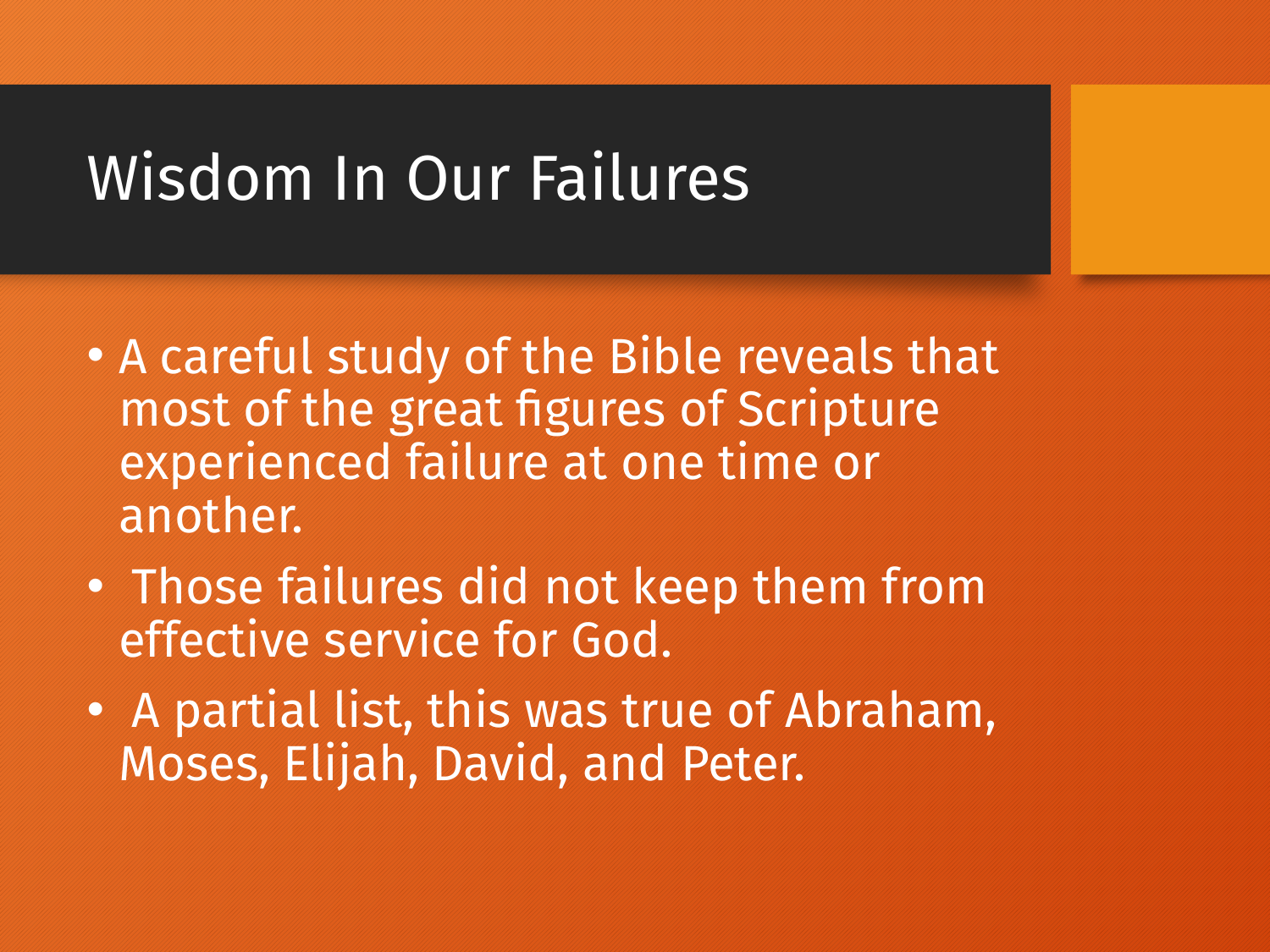

# Wisdom In Our Failures
A careful study of the Bible reveals that most of the great figures of Scripture experienced failure at one time or another.
 Those failures did not keep them from effective service for God.
 A partial list, this was true of Abraham, Moses, Elijah, David, and Peter.